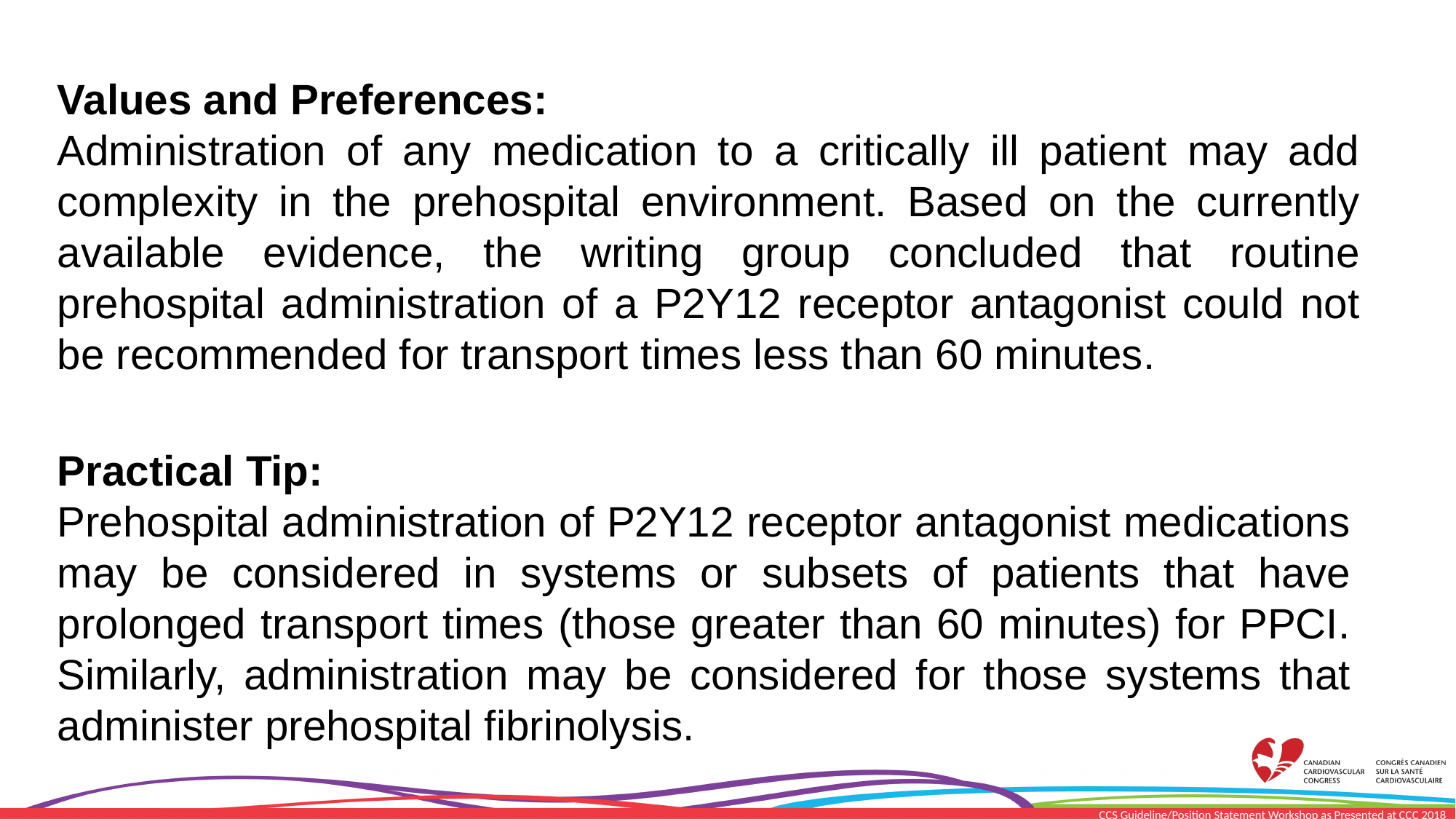

Values and Preferences:
Administration of any medication to a critically ill patient may add complexity in the prehospital environment. Based on the currently available evidence, the writing group concluded that routine prehospital administration of a P2Y12 receptor antagonist could not be recommended for transport times less than 60 minutes.
Practical Tip:
Prehospital administration of P2Y12 receptor antagonist medications may be considered in systems or subsets of patients that have prolonged transport times (those greater than 60 minutes) for PPCI. Similarly, administration may be considered for those systems that administer prehospital fibrinolysis.